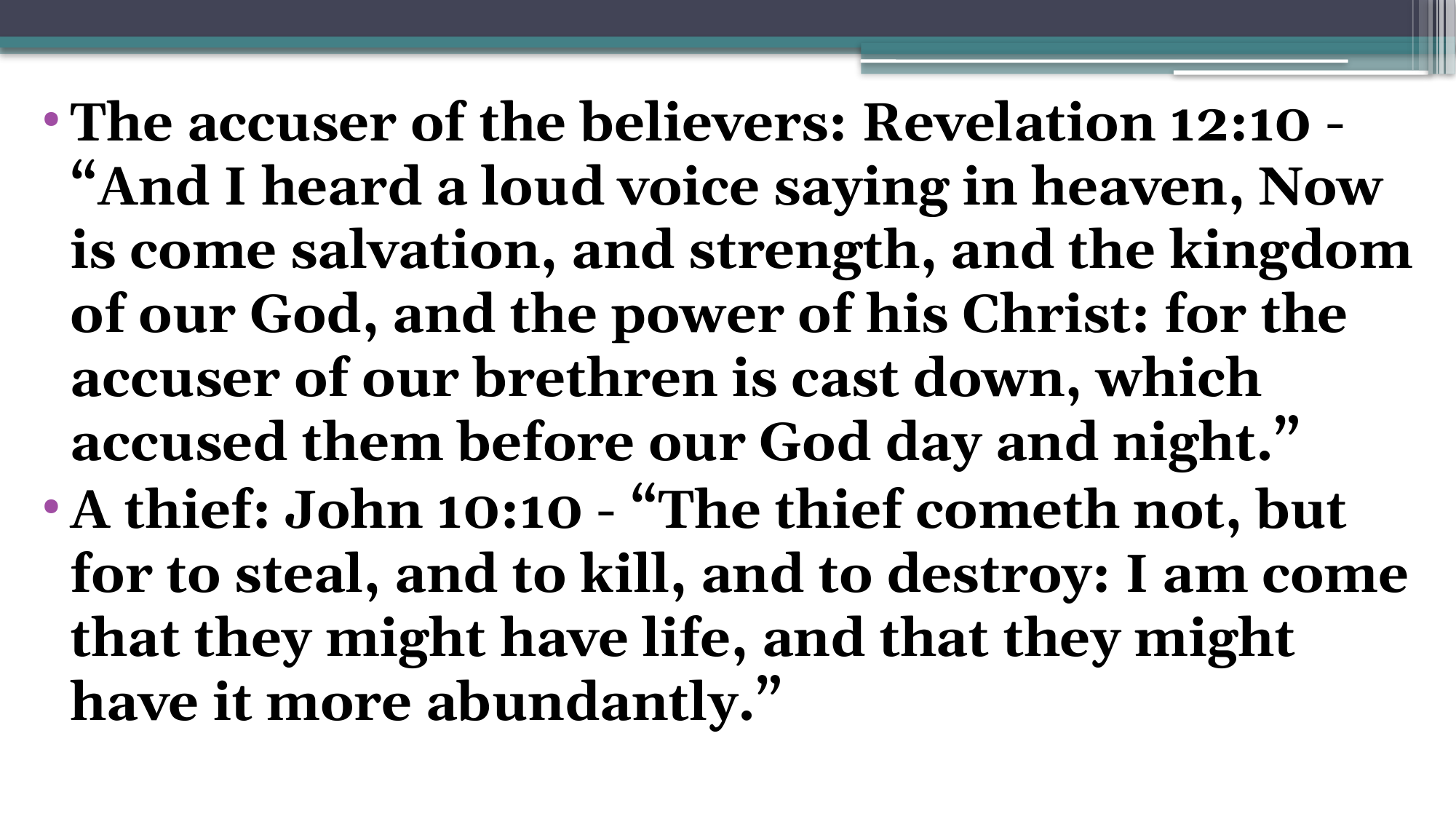

The accuser of the believers: Revelation 12:10 -  “And I heard a loud voice saying in heaven, Now is come salvation, and strength, and the kingdom of our God, and the power of his Christ: for the accuser of our brethren is cast down, which accused them before our God day and night.”
A thief: John 10:10 - “The thief cometh not, but for to steal, and to kill, and to destroy: I am come that they might have life, and that they might have it more abundantly.”